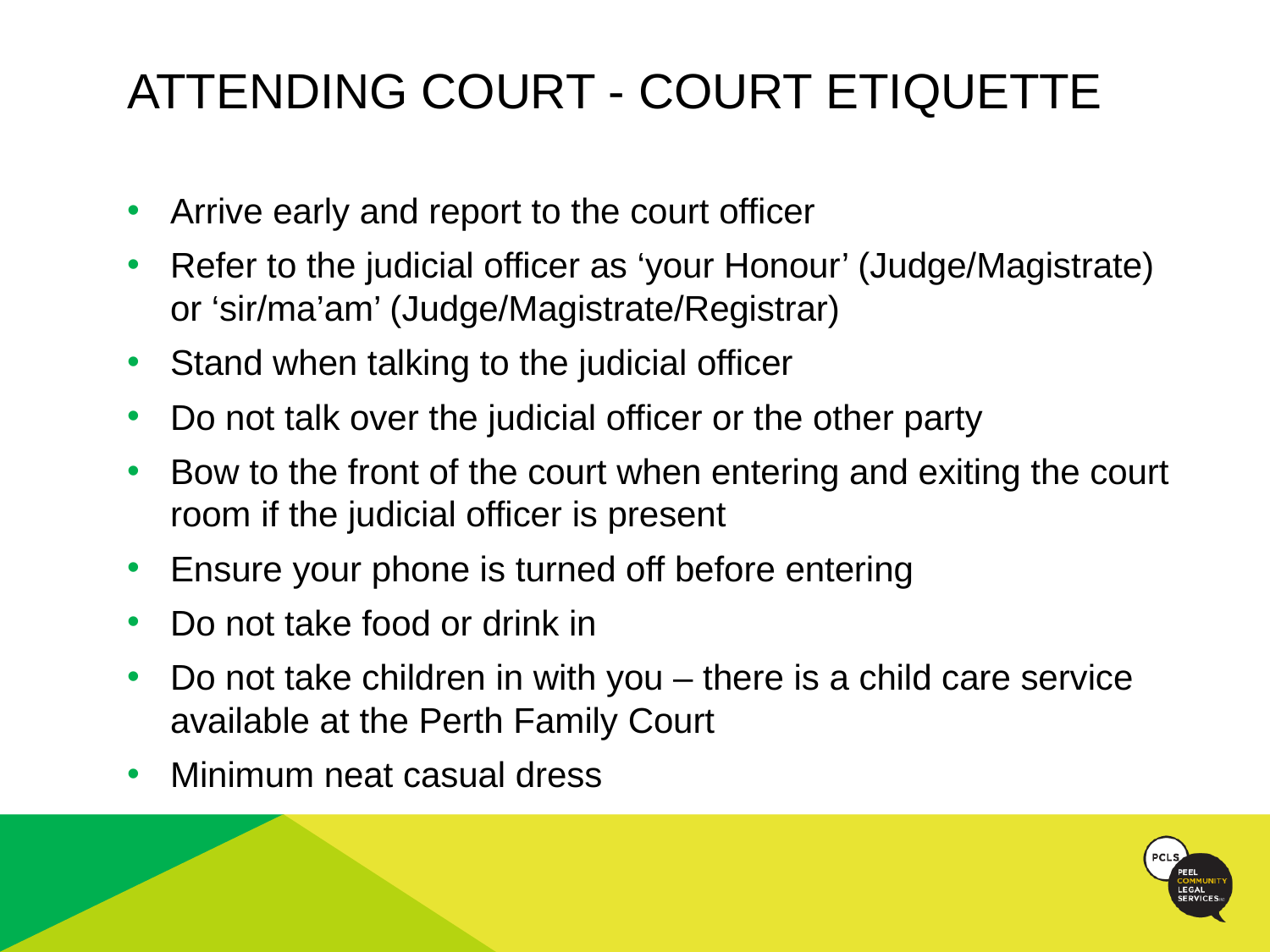

# Attending court - Court etiquette

Arrive early and report to the court officer
Refer to the judicial officer as ‘your Honour’ (Judge/Magistrate) or ‘sir/ma’am’ (Judge/Magistrate/Registrar)
Stand when talking to the judicial officer
Do not talk over the judicial officer or the other party
Bow to the front of the court when entering and exiting the court room if the judicial officer is present
Ensure your phone is turned off before entering
Do not take food or drink in
Do not take children in with you – there is a child care service available at the Perth Family Court
Minimum neat casual dress